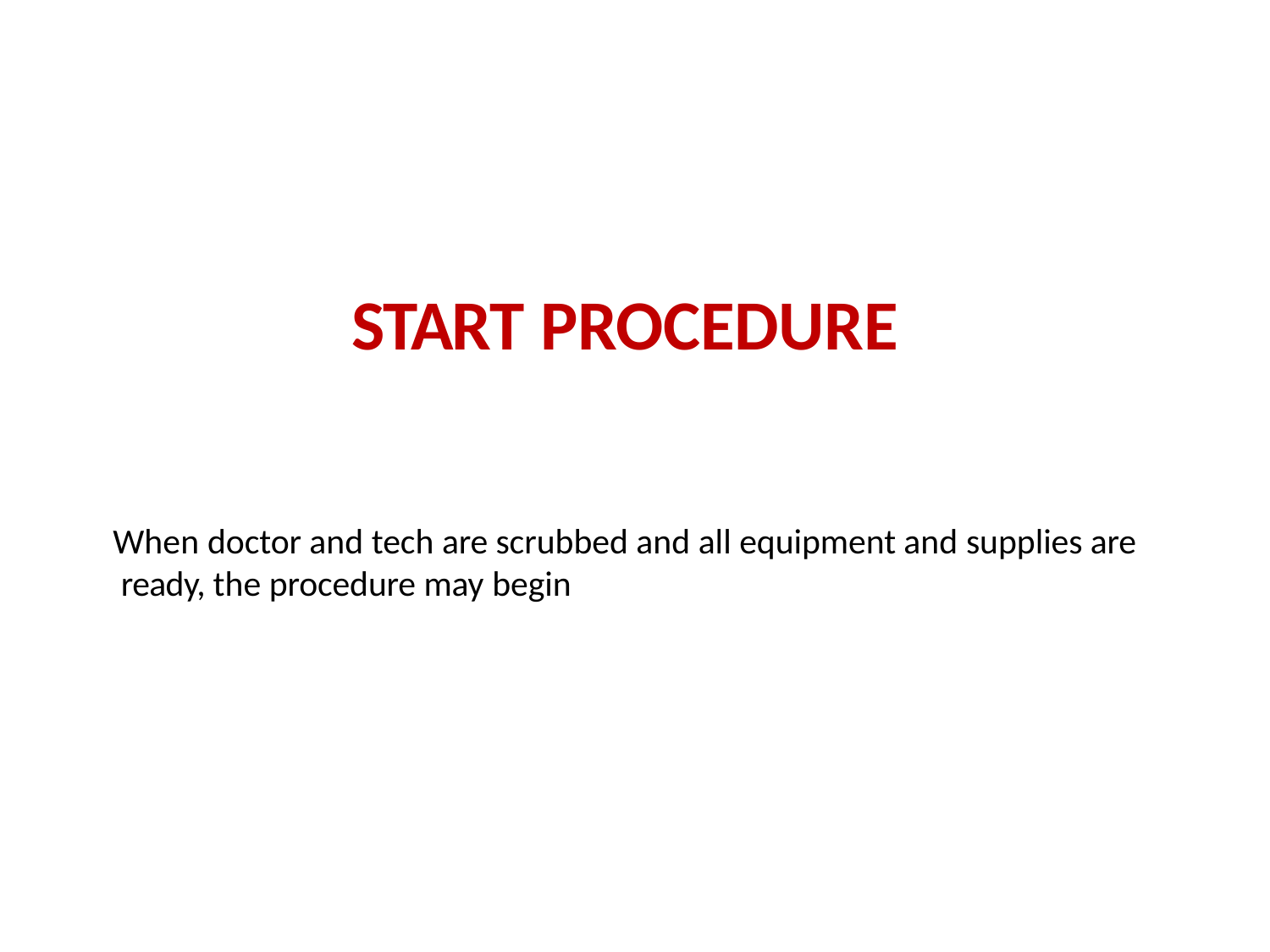

START PROCEDURE
When doctor and tech are scrubbed and all equipment and supplies are  ready, the procedure may begin